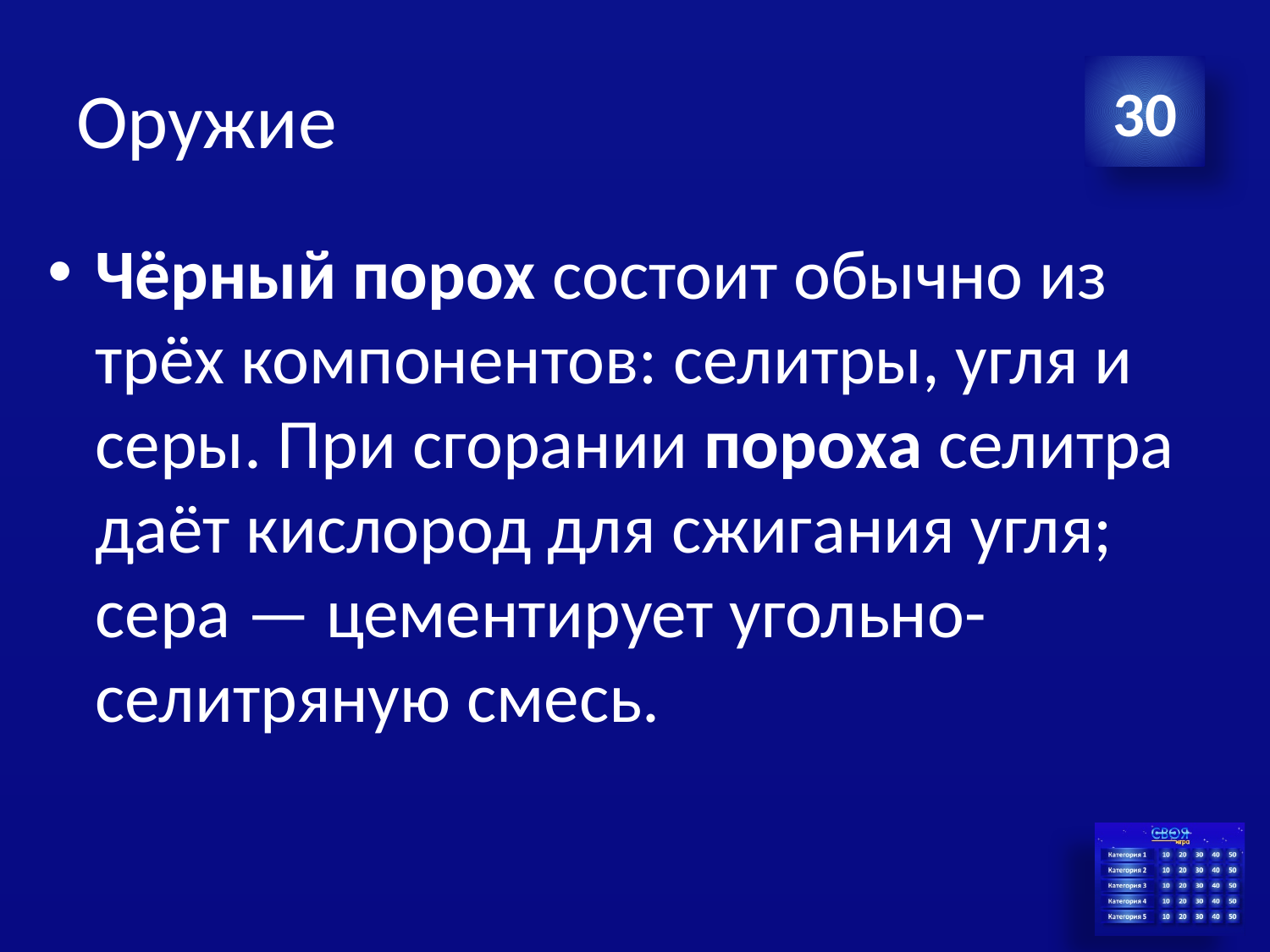

# Оружие
30
Чёрный порох состоит обычно из трёх компонентов: селитры, угля и серы. При сгорании пороха селитра даёт кислород для сжигания угля; сера — цементирует угольно-селитряную смесь.